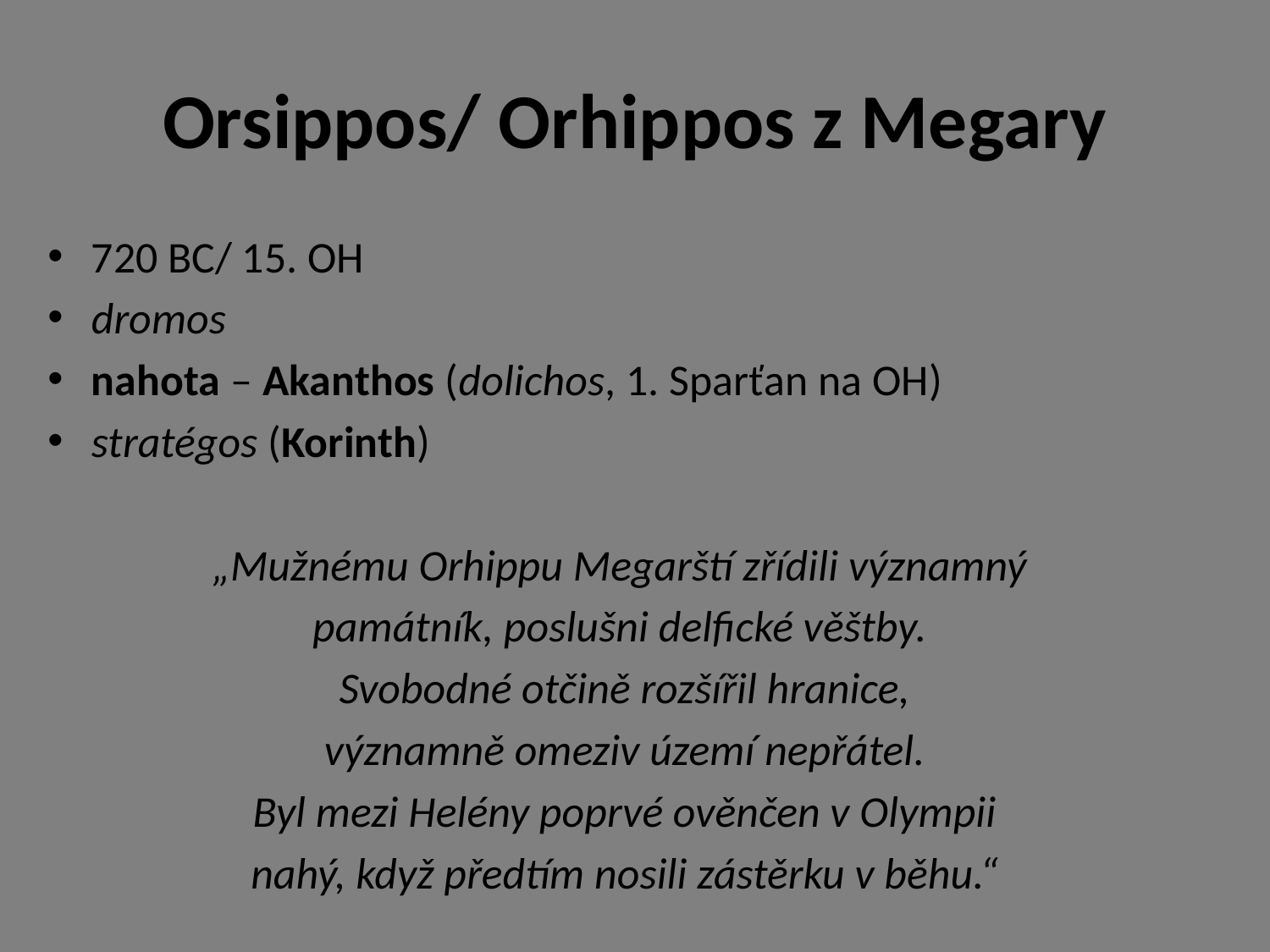

# Orsippos/ Orhippos z Megary
720 BC/ 15. OH
dromos
nahota – Akanthos (dolichos, 1. Sparťan na OH)
stratégos (Korinth)

„Mužnému Orhippu Megarští zřídili významný
památník, poslušni delfické věštby.
Svobodné otčině rozšířil hranice,
významně omeziv území nepřátel.
Byl mezi Helény poprvé ověnčen v Olympii
nahý, když předtím nosili zástěrku v běhu.“